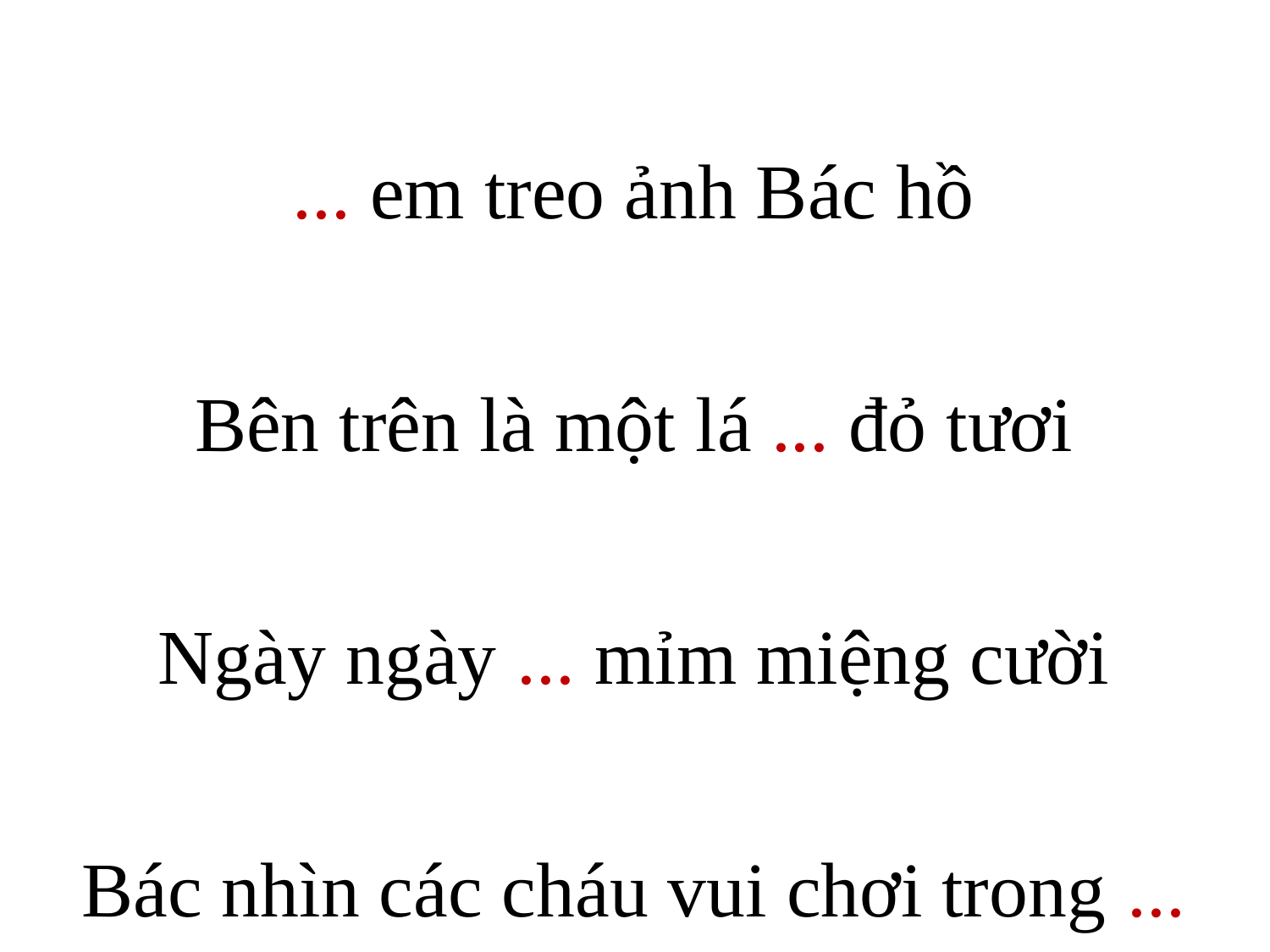

... em treo ảnh Bác hồ
Bên trên là một lá ... đỏ tươi
Ngày ngày ... mỉm miệng cười
Bác nhìn các cháu vui chơi trong ...